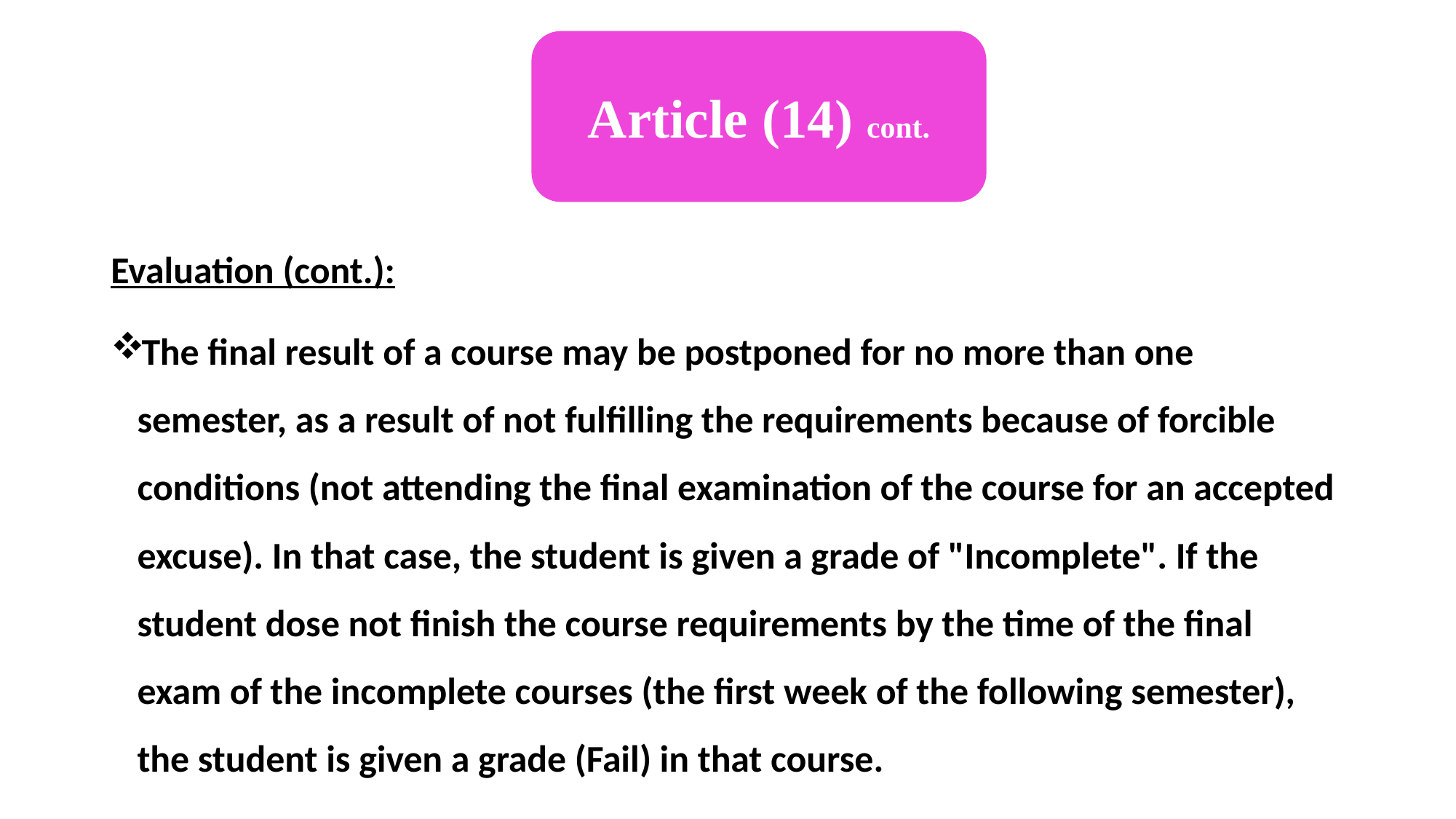

Article (14) cont.
Evaluation (cont.):
The final result of a course may be postponed for no more than one semester, as a result of not fulfilling the requirements because of forcible conditions (not attending the final examination of the course for an accepted excuse). In that case, the student is given a grade of "Incomplete". If the student dose not finish the course requirements by the time of the final exam of the incomplete courses (the first week of the following semester), the student is given a grade (Fail) in that course.